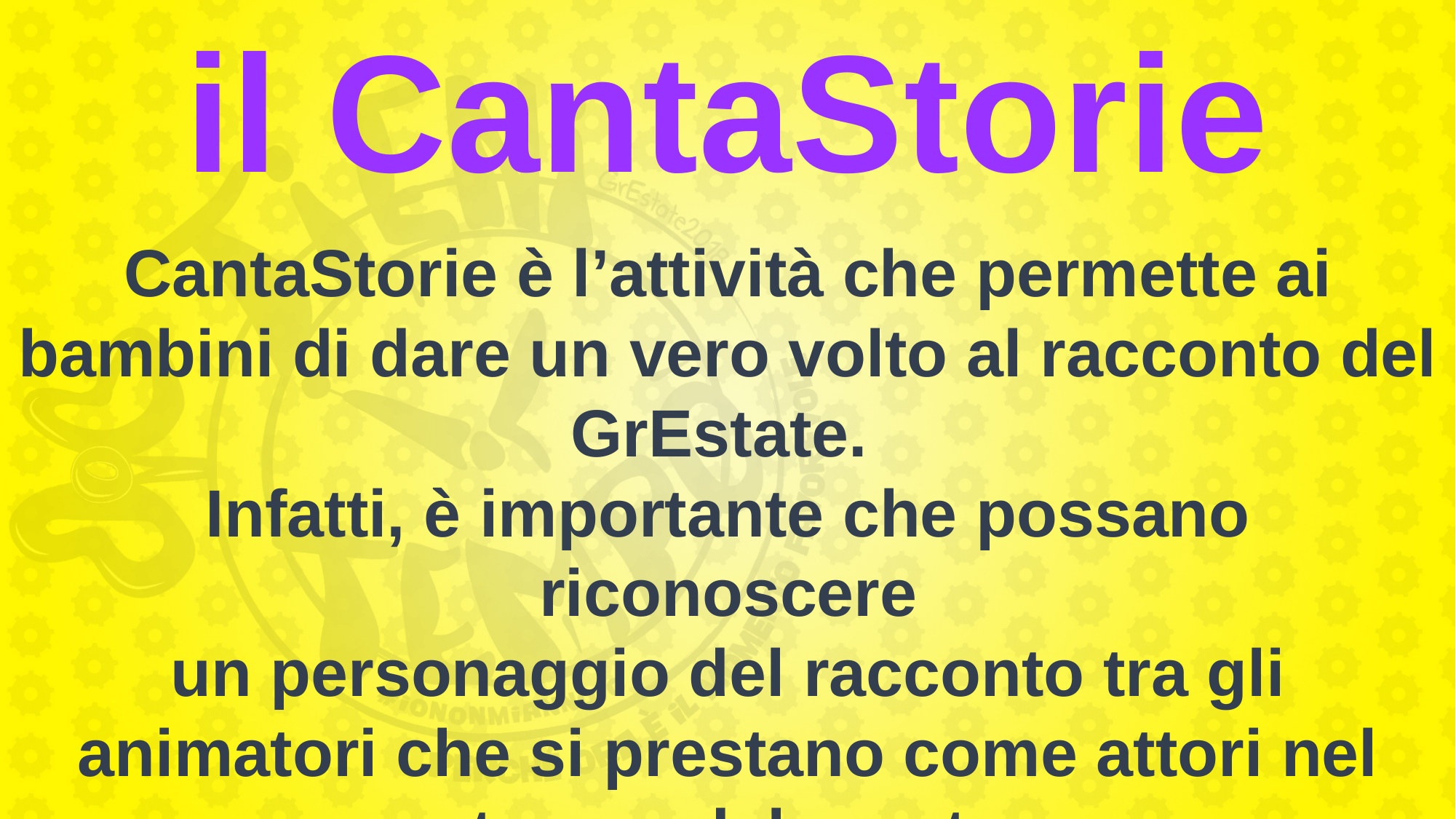

il CantaStorie
CantaStorie è l’attività che permette ai bambini di dare un vero volto al racconto del GrEstate.
Infatti, è importante che possano riconoscere
un personaggio del racconto tra gli animatori che si prestano come attori nel tempo del grest.
Sarà grazie al CantaStorie che i bambini conosceranno il racconto!